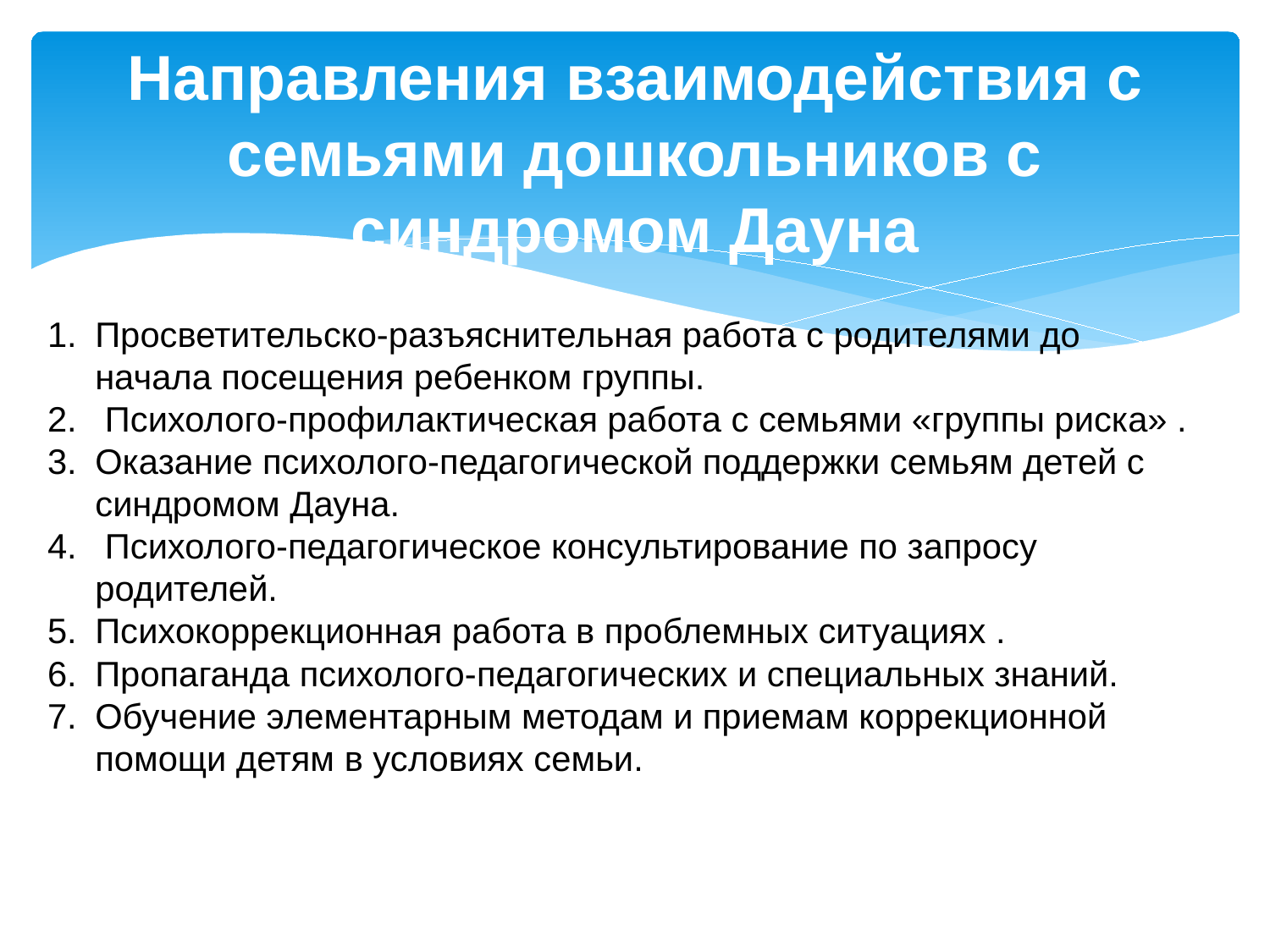

# Направления взаимодействия с семьями дошкольников с синдромом Дауна
Просветительско-разъяснительная работа с родителями до начала посещения ребенком группы.
 Психолого-профилактическая работа с семьями «группы риска» .
Оказание психолого-педагогической поддержки семьям детей с синдромом Дауна.
 Психолого-педагогическое консультирование по запросу родителей.
Психокоррекционная работа в проблемных ситуациях .
Пропаганда психолого-педагогических и специальных знаний.
Обучение элементарным методам и приемам коррекционной помощи детям в условиях семьи.